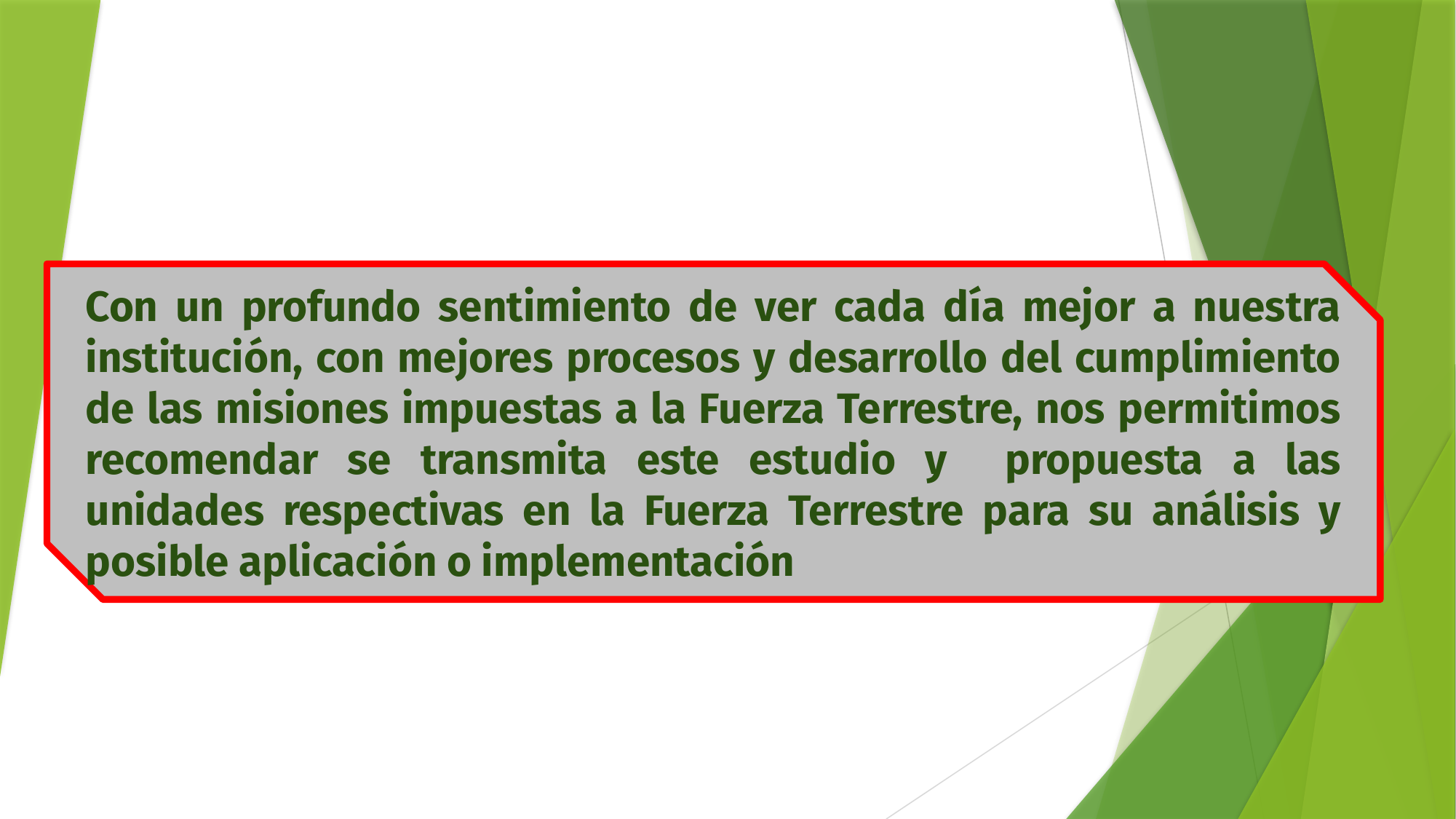

RECOMENDACIONES

Con un profundo sentimiento de ver cada día mejor a nuestra institución, con mejores procesos y desarrollo del cumplimiento de las misiones impuestas a la Fuerza Terrestre, nos permitimos recomendar se transmita este estudio y  propuesta a las unidades respectivas en la Fuerza Terrestre para su análisis y posible aplicación o implementación